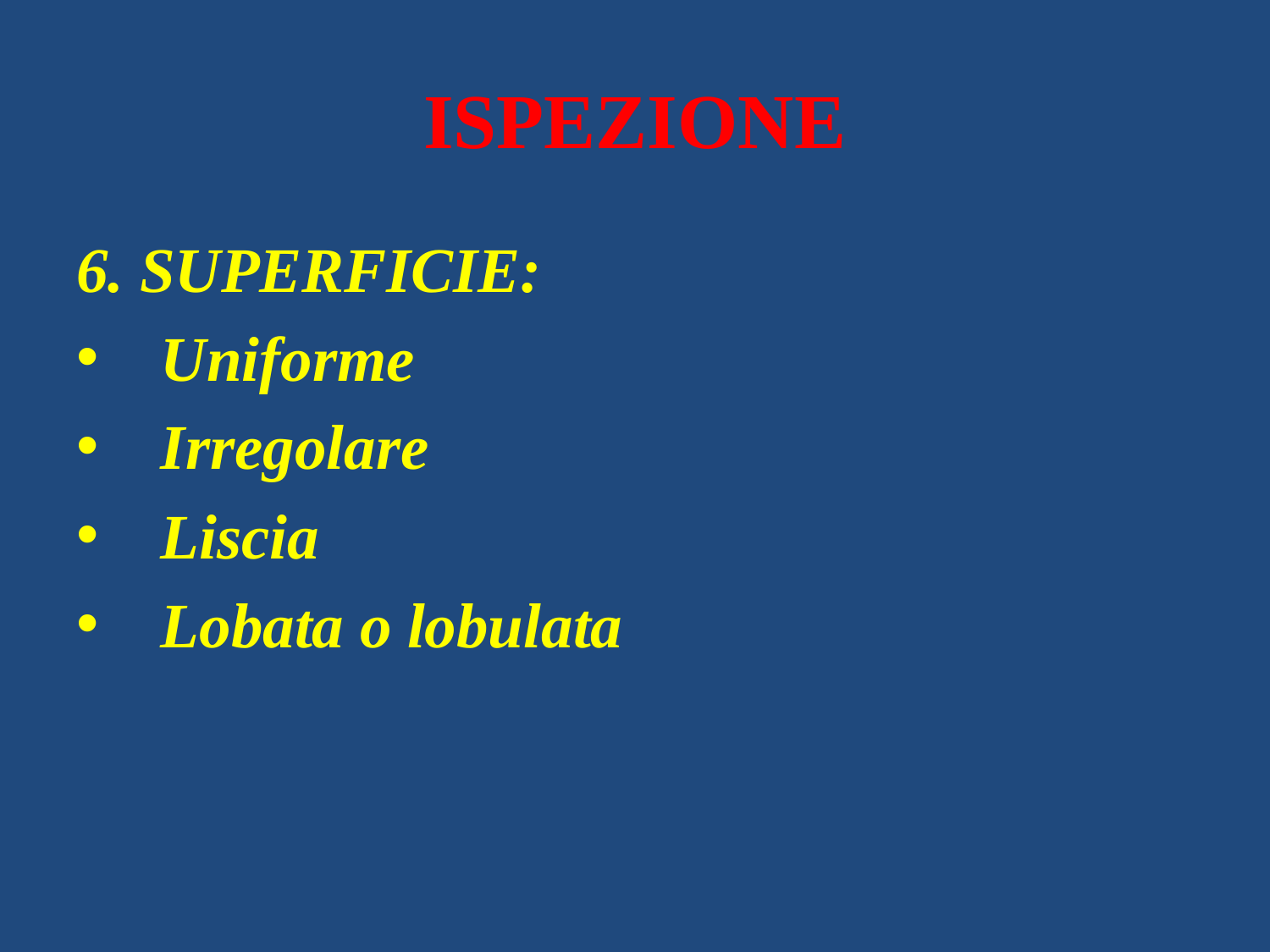

# ISPEZIONE
6. SUPERFICIE:
Uniforme
Irregolare
Liscia
Lobata o lobulata